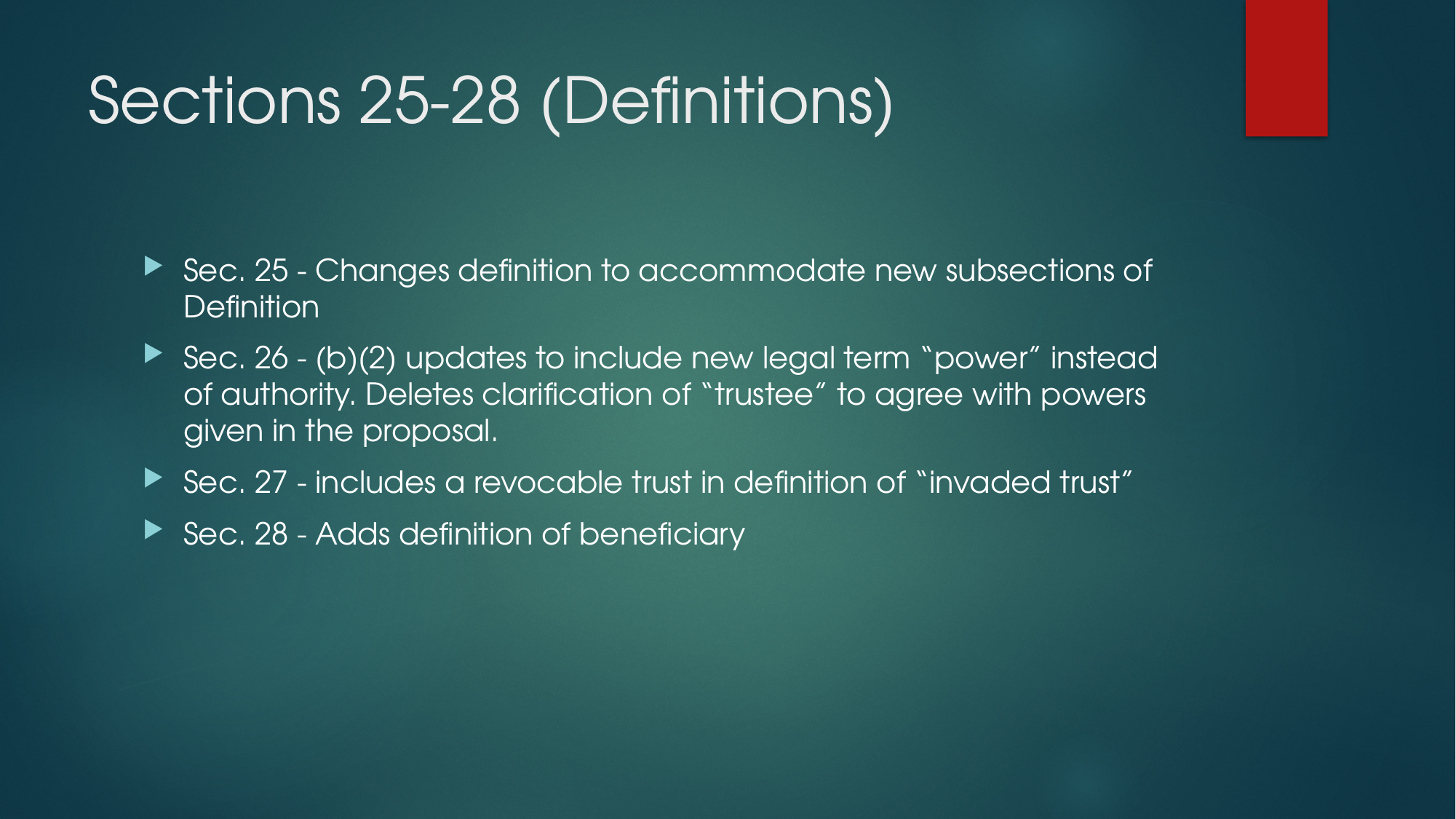

# Sections 25-28 (Definitions)
Sec. 25 - Changes definition to accommodate new subsections of Definition
Sec. 26 - (b)(2) updates to include new legal term “power” instead of authority. Deletes clarification of “trustee” to agree with powers given in the proposal.
Sec. 27 - includes a revocable trust in definition of “invaded trust”
Sec. 28 - Adds definition of beneficiary